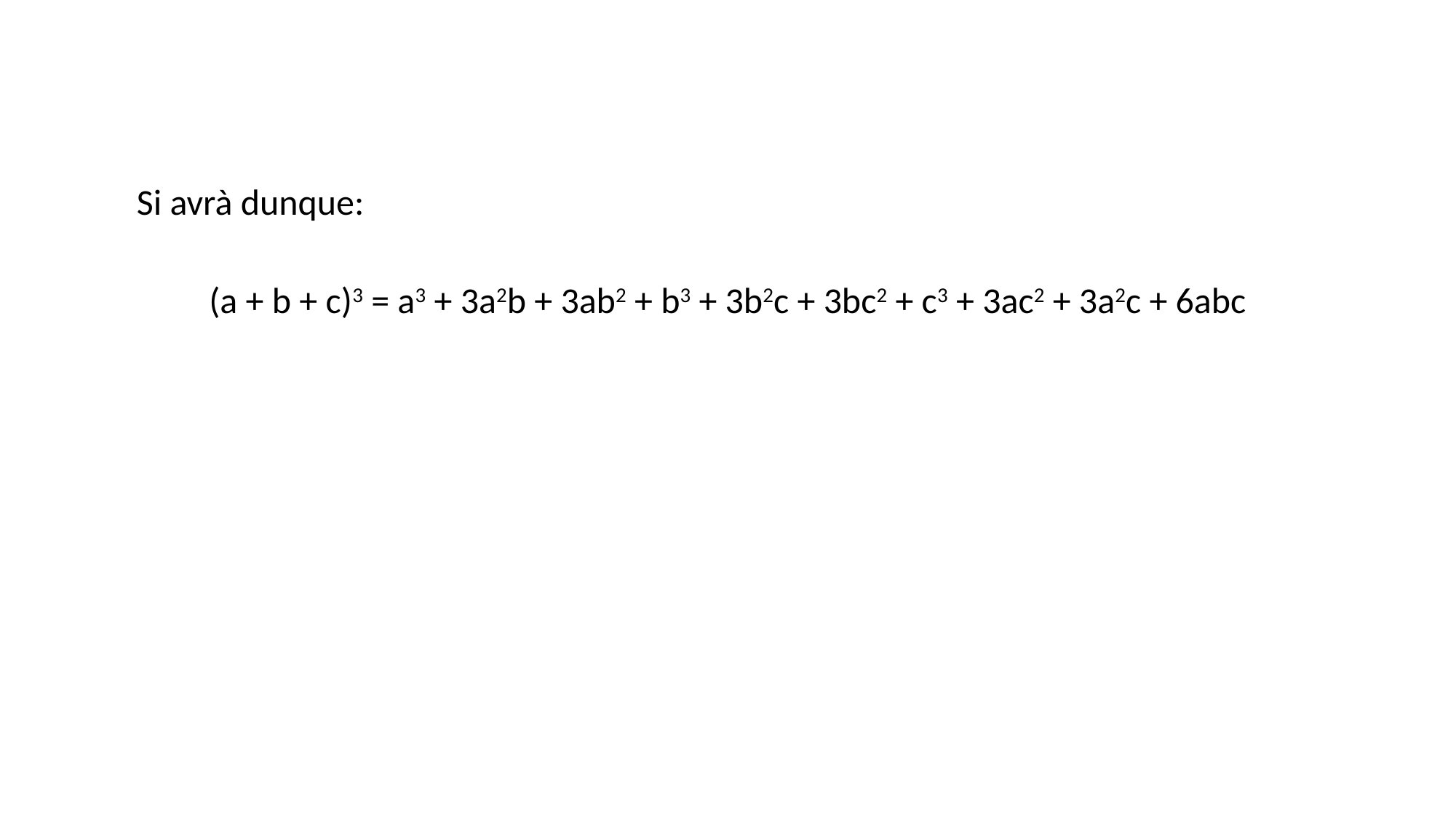

Si avrà dunque:

(a + b + c)3 = a3 + 3a2b + 3ab2 + b3 + 3b2c + 3bc2 + c3 + 3ac2 + 3a2c + 6abc